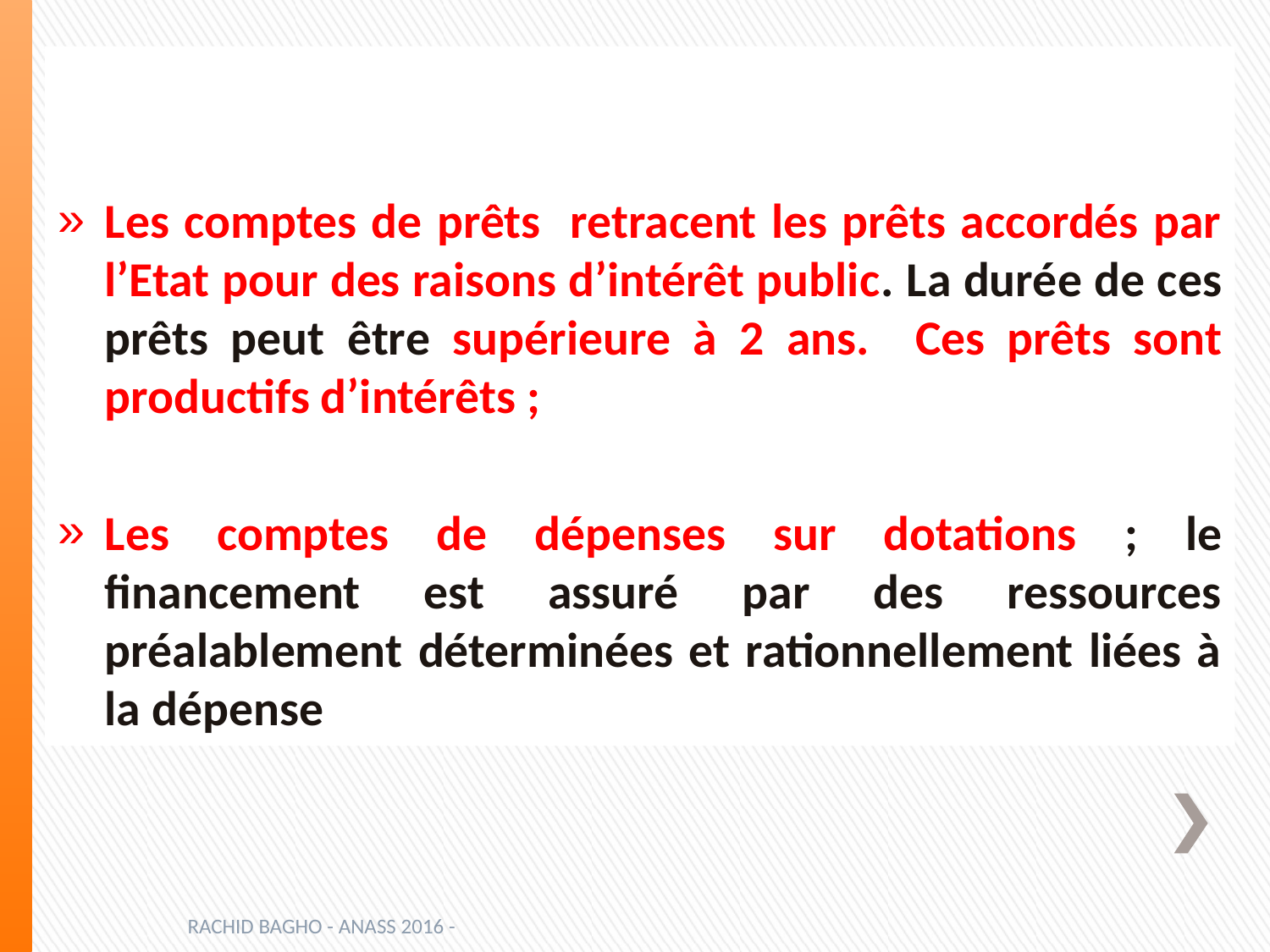

Les comptes de prêts  retracent les prêts accordés par l’Etat pour des raisons d’intérêt public. La durée de ces prêts peut être supérieure à 2 ans.  Ces prêts sont productifs d’intérêts ;

Les comptes de dépenses sur dotations ; le financement est assuré par des ressources préalablement déterminées et rationnellement liées à la dépense

RACHID BAGHO - ANASS 2016 -